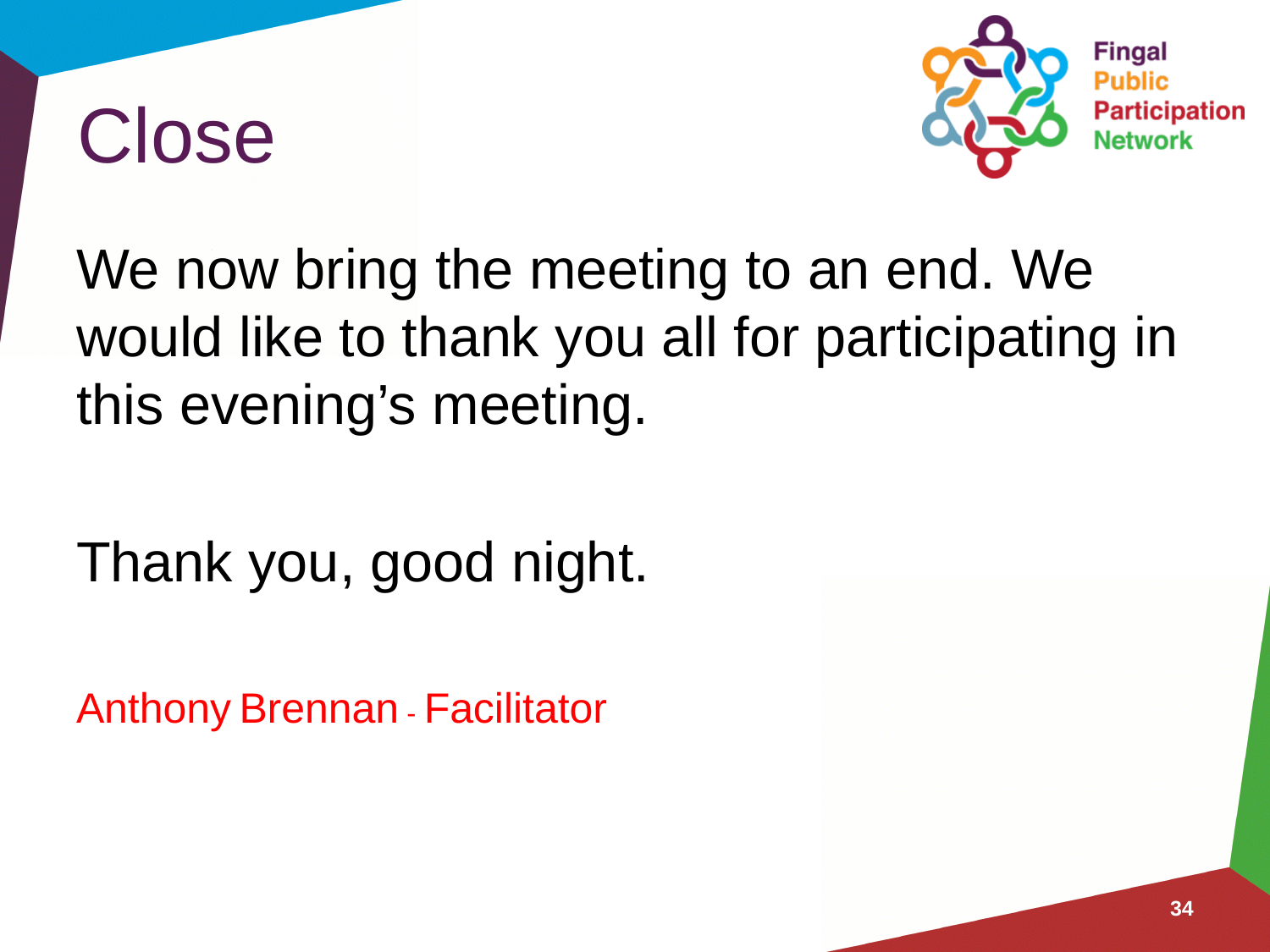

# Close
We now bring the meeting to an end. We would like to thank you all for participating in this evening’s meeting.

Thank you, good night.

Anthony Brennan - Facilitator
34